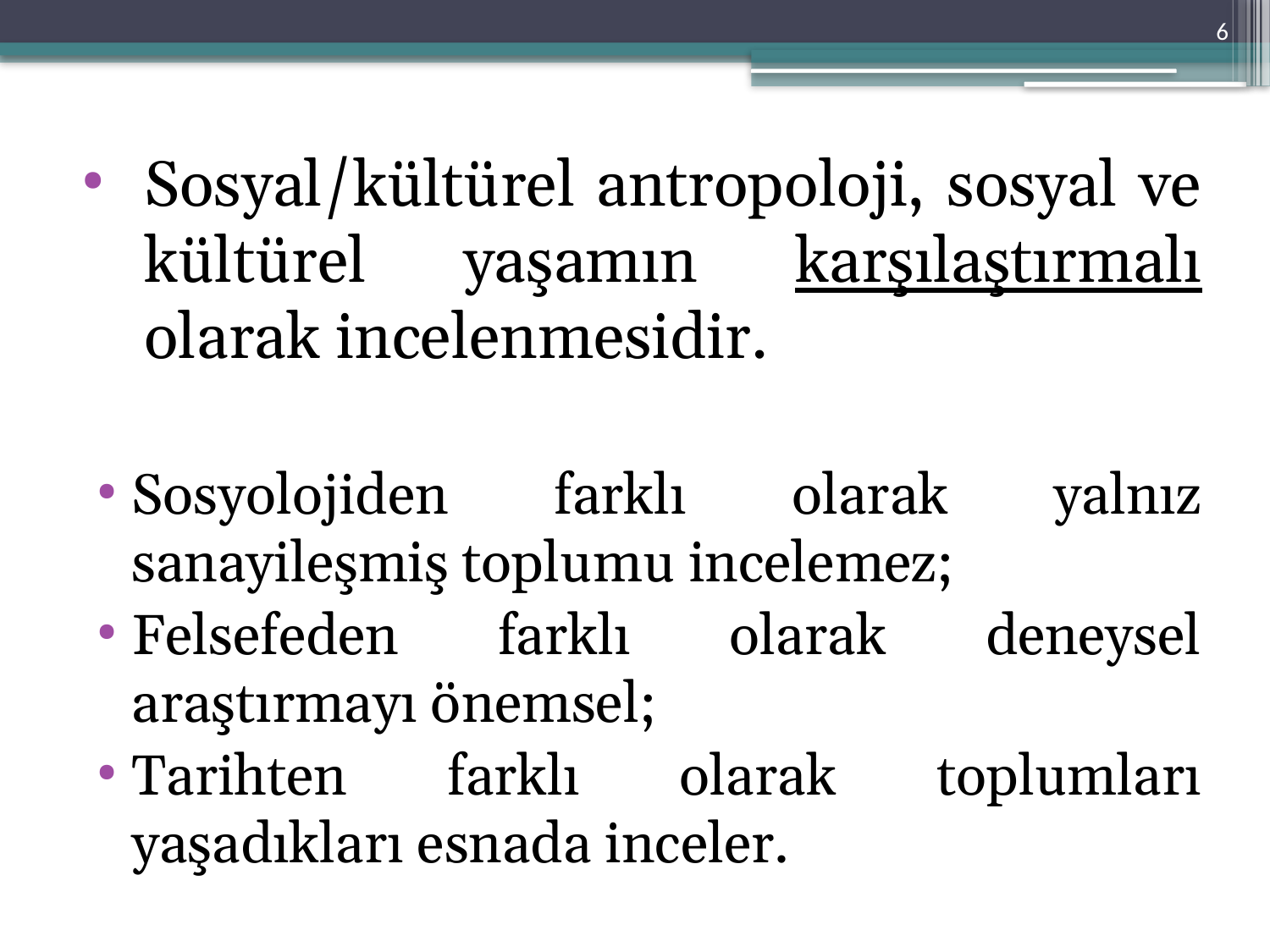

6
Sosyal/kültürel antropoloji, sosyal ve kültürel yaşamın karşılaştırmalı olarak incelenmesidir.

Sosyolojiden farklı olarak yalnız sanayileşmiş toplumu incelemez;
Felsefeden farklı olarak deneysel araştırmayı önemsel;
Tarihten farklı olarak toplumları yaşadıkları esnada inceler.